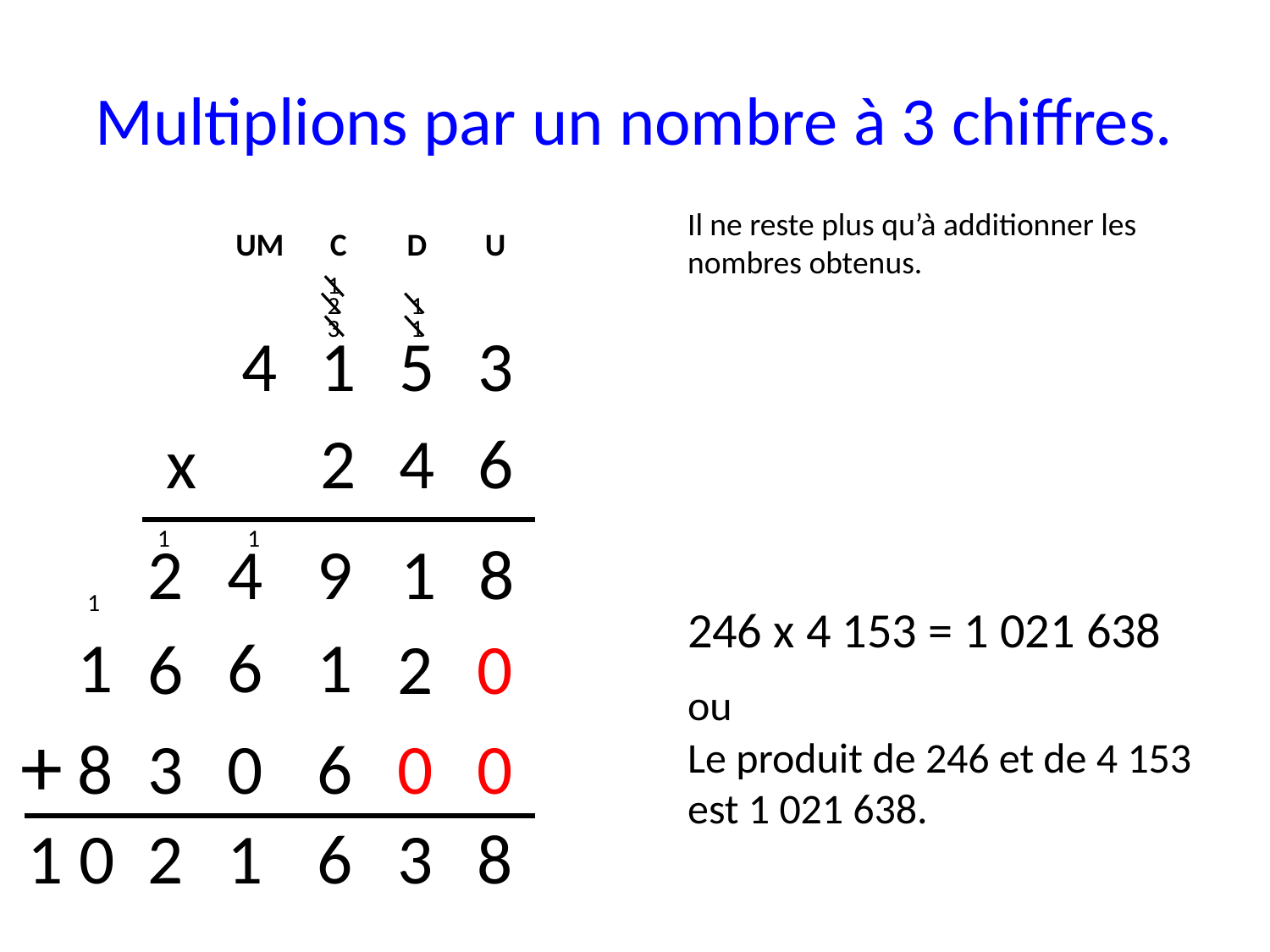

# Multiplions par un nombre à 3 chiffres.
Il ne reste plus qu’à additionner les nombres obtenus.
|  |  | UM | C | D | U |
| --- | --- | --- | --- | --- | --- |
|  |  |  |  |  |  |
|  |  | 4 | 1 | 5 | 3 |
|  | x |  | 2 | 4 | 6 |
1
2
1
3
1
1
1
2
4
9
8
1
1
246 x 4 153 = 1 021 638
1
6
1
6
2
0
ou
Le produit de 246 et de 4 153 est 1 021 638.
+
8
3
0
6
0
0
1 0
2
1
6
3
8